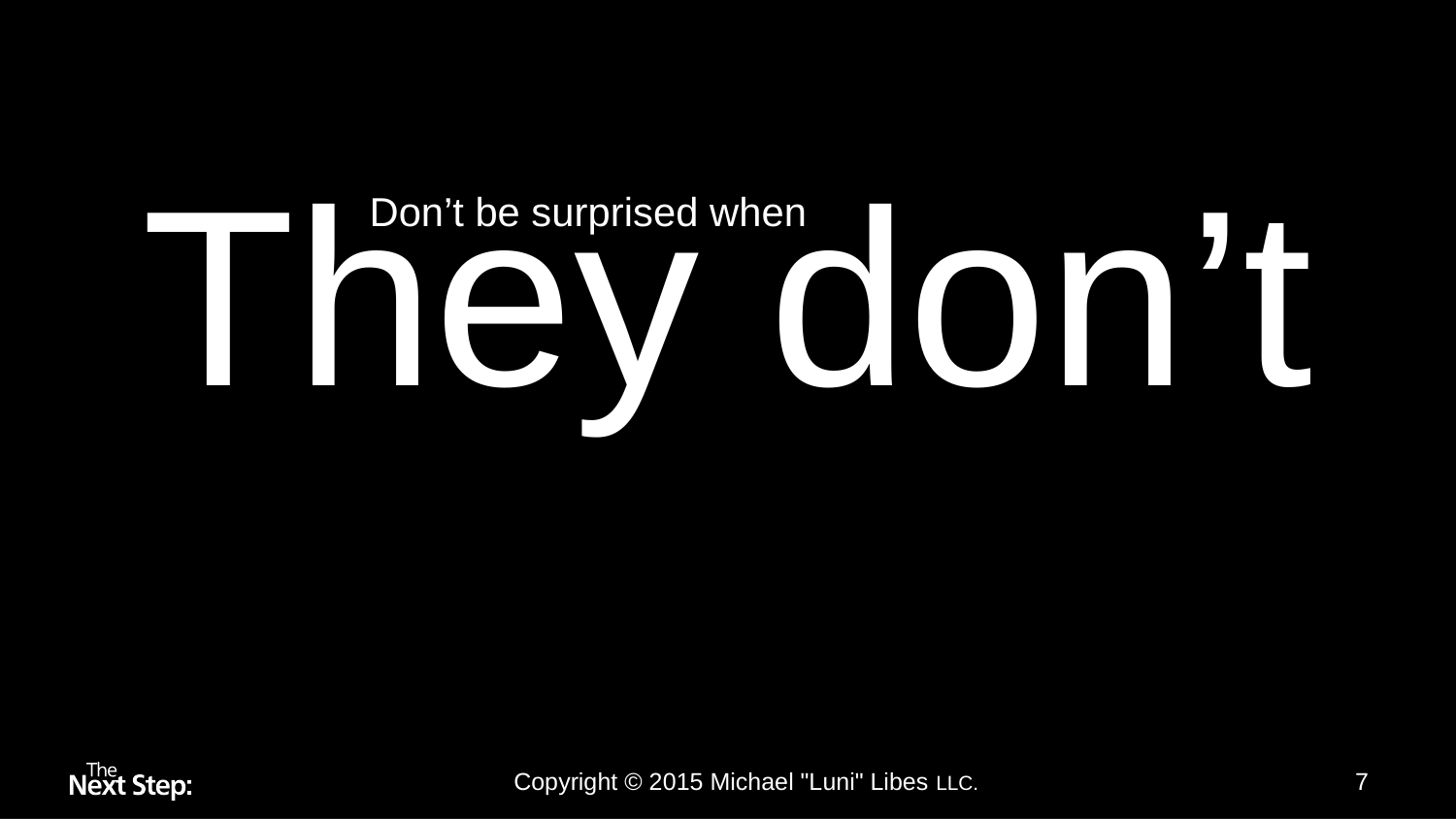

# They don’t
Don’t be surprised when
Copyright © 2015 Michael "Luni" Libes LLC.
7